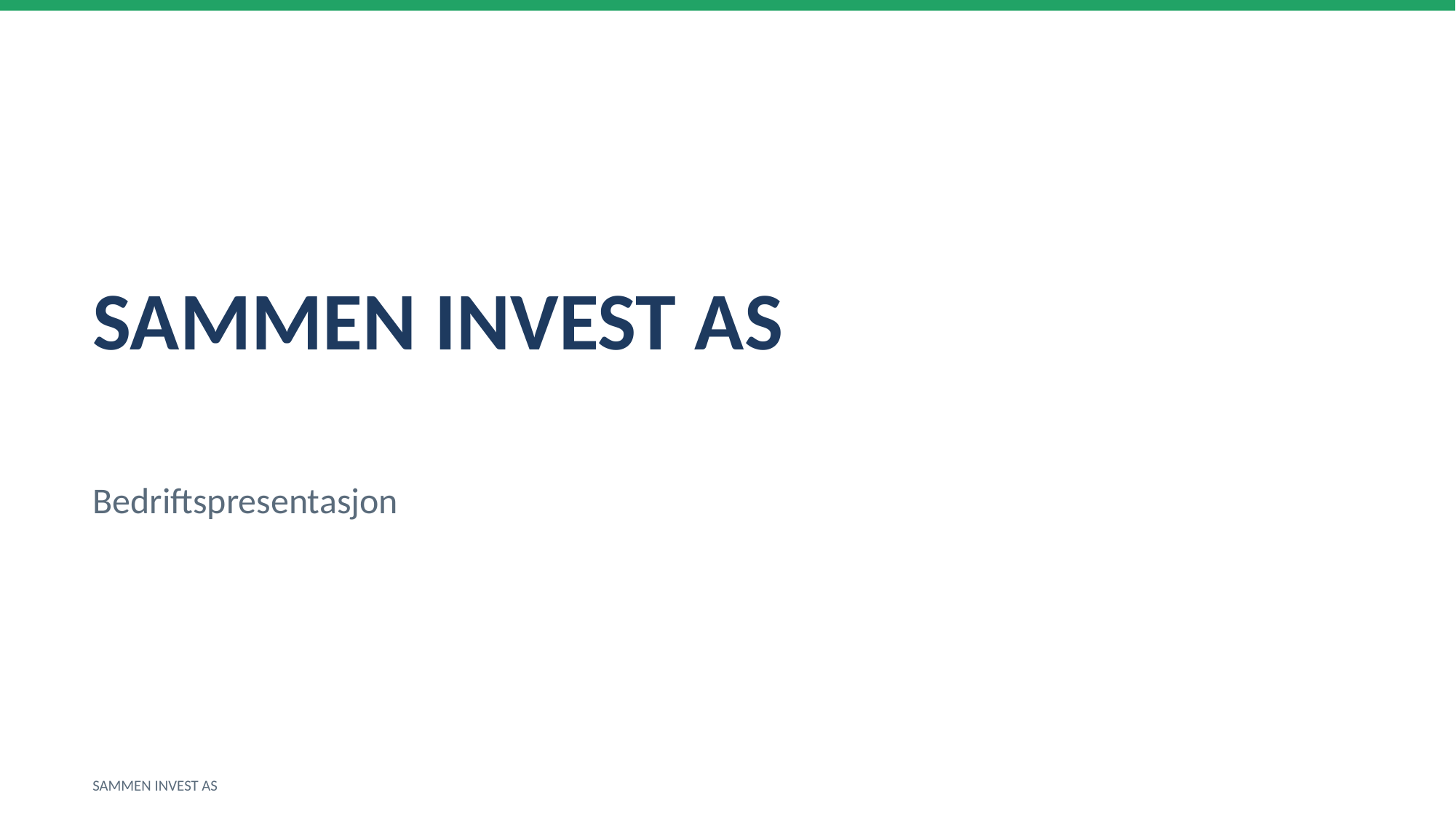

SAMMEN INVEST AS
Bedriftspresentasjon
SAMMEN INVEST AS